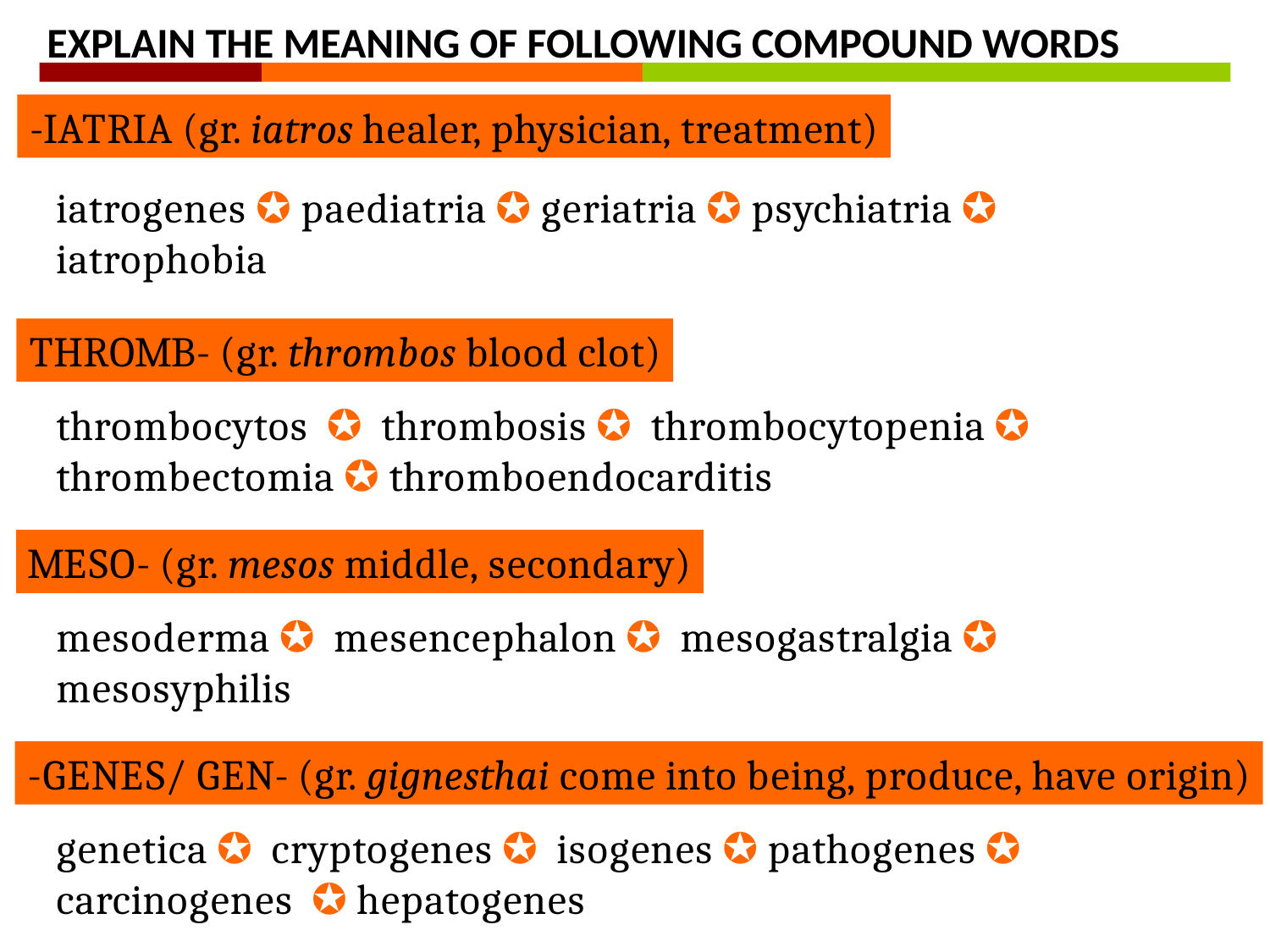

EXPLAIN THE MEANING OF FOLLOWING COMPOUND WORDS
-IATRIA (gr. iatros healer, physician, treatment)
iatrogenes ✪ paediatria ✪ geriatria ✪ psychiatria ✪ iatrophobia
THROMB- (gr. thrombos blood clot)
thrombocytos  ✪  thrombosis ✪  thrombocytopenia ✪ thrombectomia ✪ thromboendocarditis
MESO- (gr. mesos middle, secondary)
mesoderma ✪  mesencephalon ✪  mesogastralgia ✪ mesosyphilis
-GENES/ GEN- (gr. gignesthai come into being, produce, have origin)
genetica ✪  cryptogenes ✪  isogenes ✪ pathogenes ✪ carcinogenes  ✪ hepatogenes